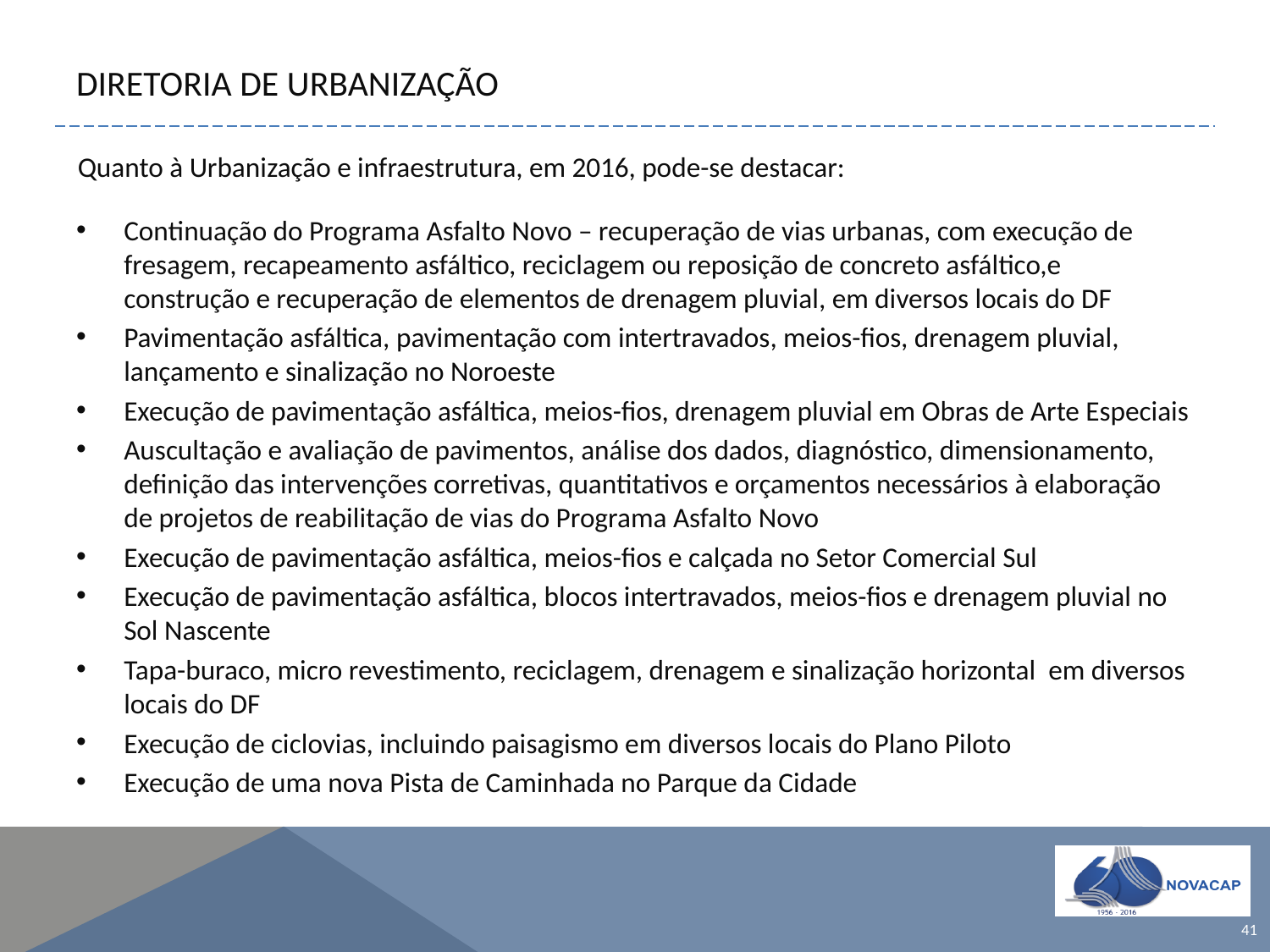

# DIRETORIA DE URBANIZAÇÃO
Quanto à Urbanização e infraestrutura, em 2016, pode-se destacar:
Continuação do Programa Asfalto Novo – recuperação de vias urbanas, com execução de fresagem, recapeamento asfáltico, reciclagem ou reposição de concreto asfáltico,e construção e recuperação de elementos de drenagem pluvial, em diversos locais do DF
Pavimentação asfáltica, pavimentação com intertravados, meios-fios, drenagem pluvial, lançamento e sinalização no Noroeste
Execução de pavimentação asfáltica, meios-fios, drenagem pluvial em Obras de Arte Especiais
Auscultação e avaliação de pavimentos, análise dos dados, diagnóstico, dimensionamento, definição das intervenções corretivas, quantitativos e orçamentos necessários à elaboração de projetos de reabilitação de vias do Programa Asfalto Novo
Execução de pavimentação asfáltica, meios-fios e calçada no Setor Comercial Sul
Execução de pavimentação asfáltica, blocos intertravados, meios-fios e drenagem pluvial no Sol Nascente
Tapa-buraco, micro revestimento, reciclagem, drenagem e sinalização horizontal  em diversos locais do DF
Execução de ciclovias, incluindo paisagismo em diversos locais do Plano Piloto
Execução de uma nova Pista de Caminhada no Parque da Cidade
41